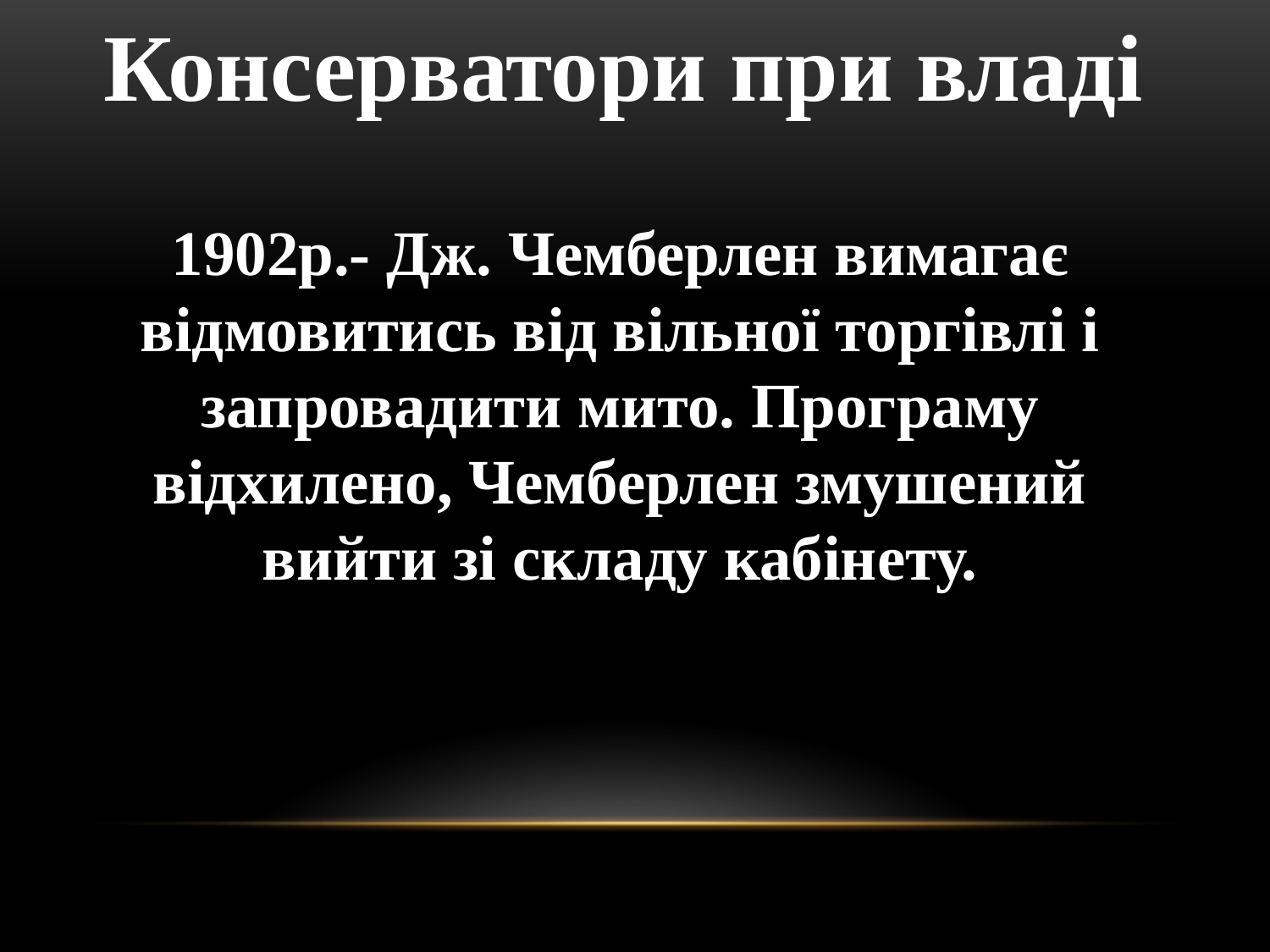

Консерватори при владі
1902р.- Дж. Чемберлен вимагає відмовитись від вільної торгівлі і запровадити мито. Програму відхилено, Чемберлен змушений вийти зі складу кабінету.